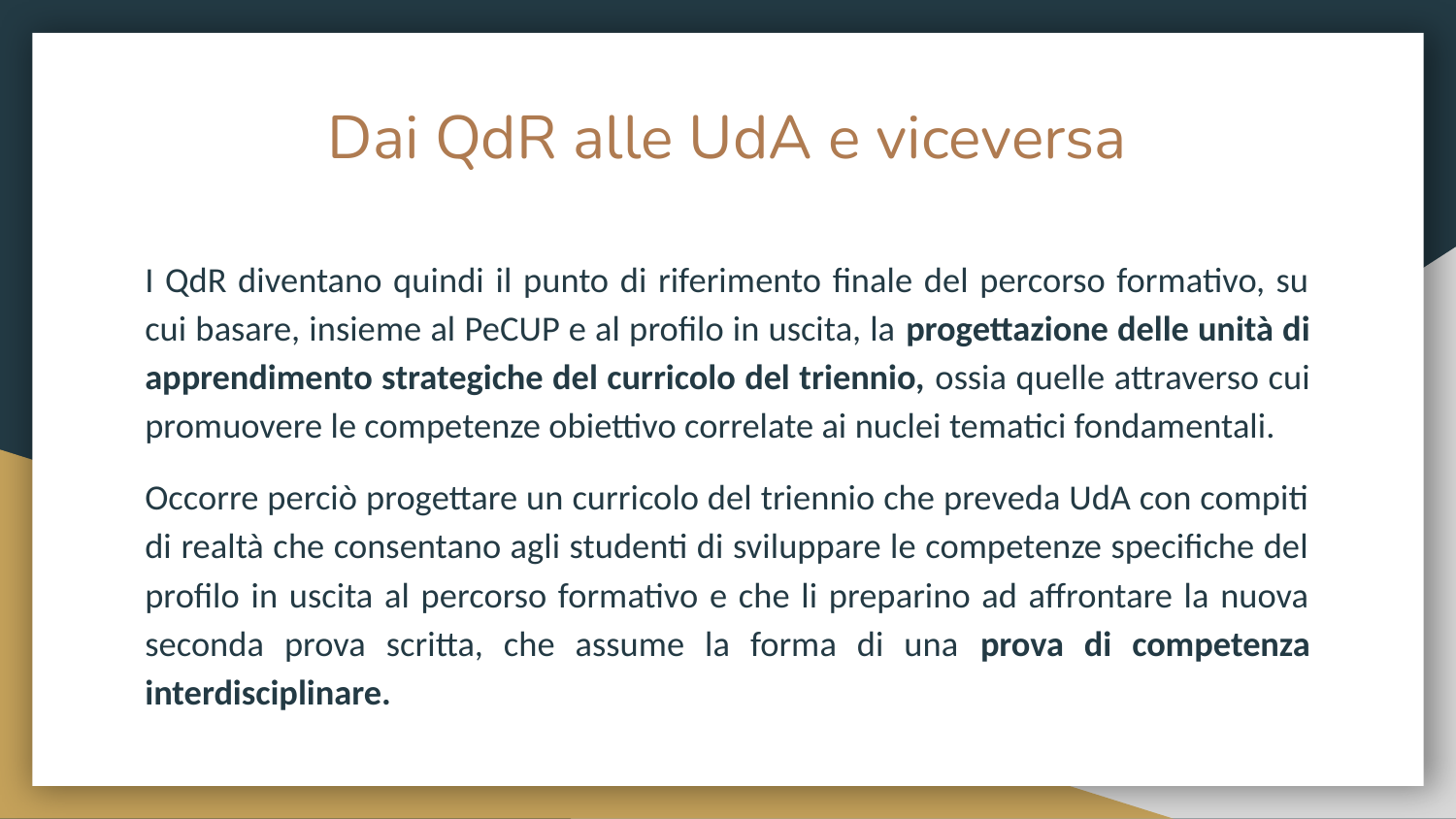

# Dai QdR alle UdA e viceversa
I QdR diventano quindi il punto di riferimento finale del percorso formativo, su cui basare, insieme al PeCUP e al profilo in uscita, la progettazione delle unità di apprendimento strategiche del curricolo del triennio, ossia quelle attraverso cui promuovere le competenze obiettivo correlate ai nuclei tematici fondamentali.
Occorre perciò progettare un curricolo del triennio che preveda UdA con compiti di realtà che consentano agli studenti di sviluppare le competenze specifiche del profilo in uscita al percorso formativo e che li preparino ad affrontare la nuova seconda prova scritta, che assume la forma di una prova di competenza interdisciplinare.